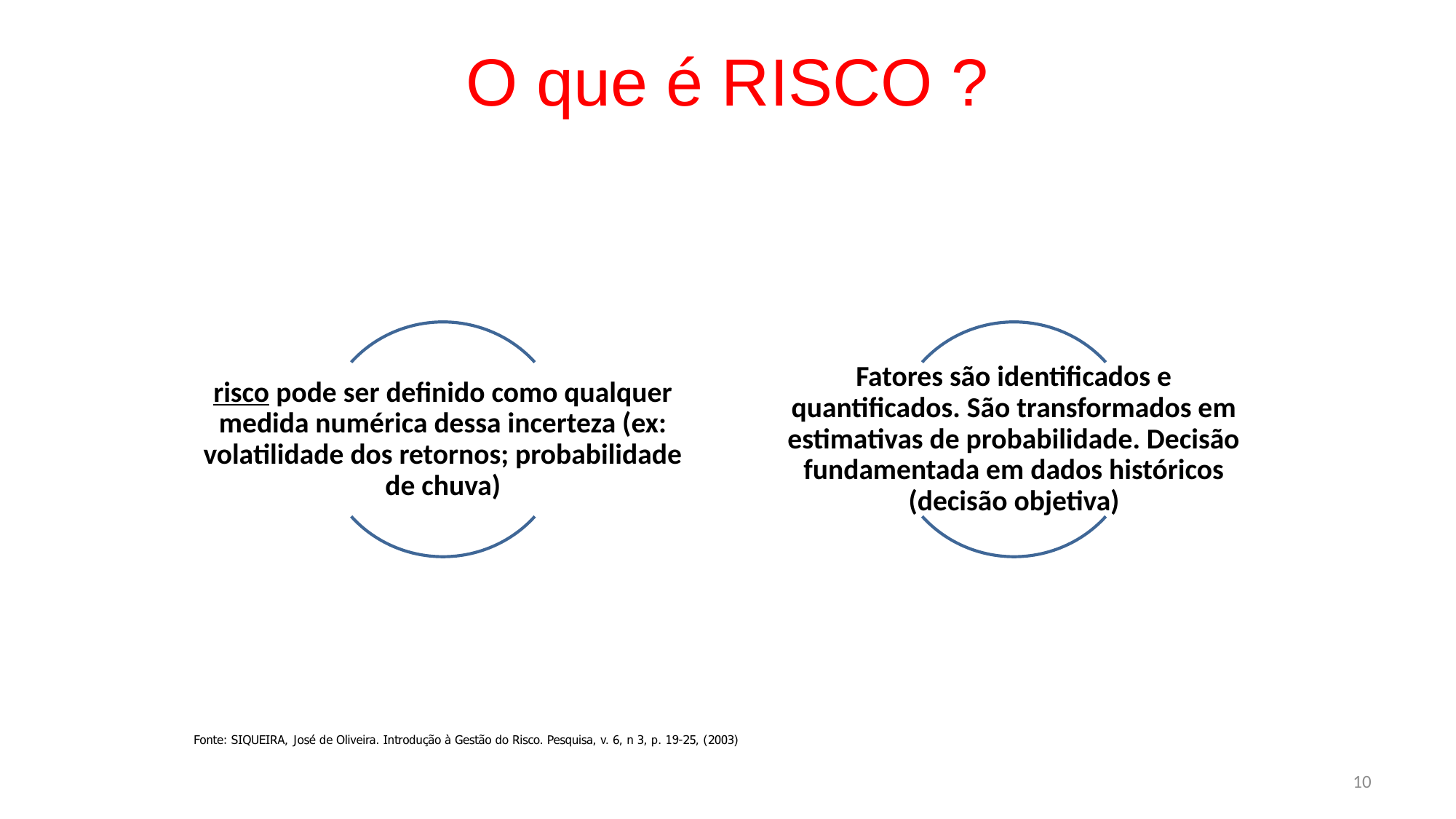

O que é RISCO ?
risco pode ser definido como qualquer medida numérica dessa incerteza (ex: volatilidade dos retornos; probabilidade de chuva)
Fatores são identificados e quantificados. São transformados em estimativas de probabilidade. Decisão fundamentada em dados históricos (decisão objetiva)
Fonte: SIQUEIRA, José de Oliveira. Introdução à Gestão do Risco. Pesquisa, v. 6, n 3, p. 19-25, (2003)
10